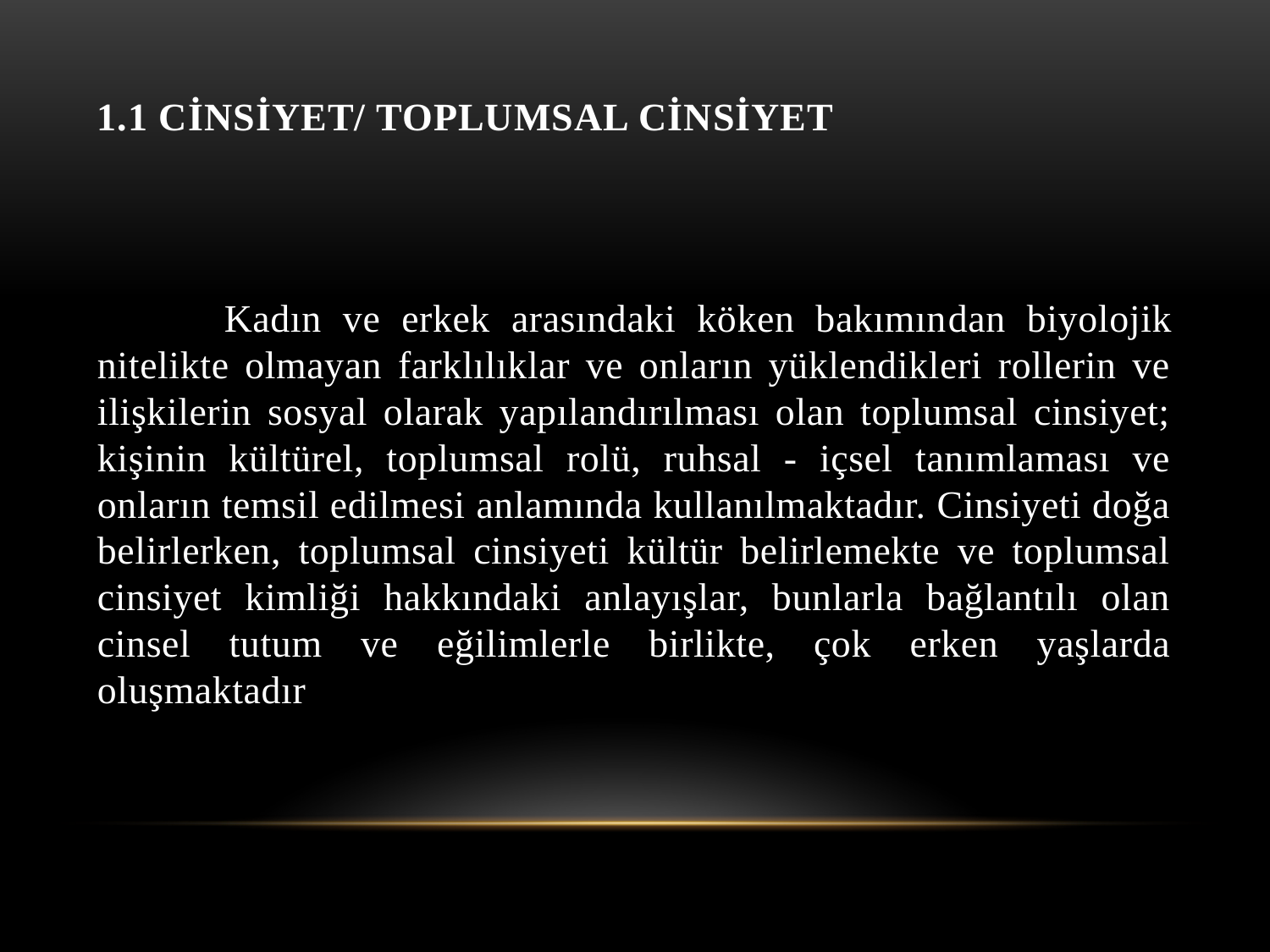

# 1.1 Cinsiyet/ Toplumsal Cinsiyet

	Kadın ve erkek arasındaki köken bakımın­dan biyolojik nitelikte olmayan farklılıklar ve onların yüklendikleri rollerin ve ilişkilerin sosyal olarak yapılandırılması olan toplumsal cinsiyet; kişinin kültürel, toplumsal rolü, ruhsal - içsel tanımlaması ve onların temsil edilmesi anlamında kullanılmaktadır. Cinsiyeti doğa belirlerken, toplumsal cinsiyeti kültür belirlemekte ve toplumsal cinsiyet kimliği hakkındaki anlayışlar, bunlarla bağlantılı olan cinsel tutum ve eğilimlerle birlikte, çok erken yaşlarda oluşmaktadır